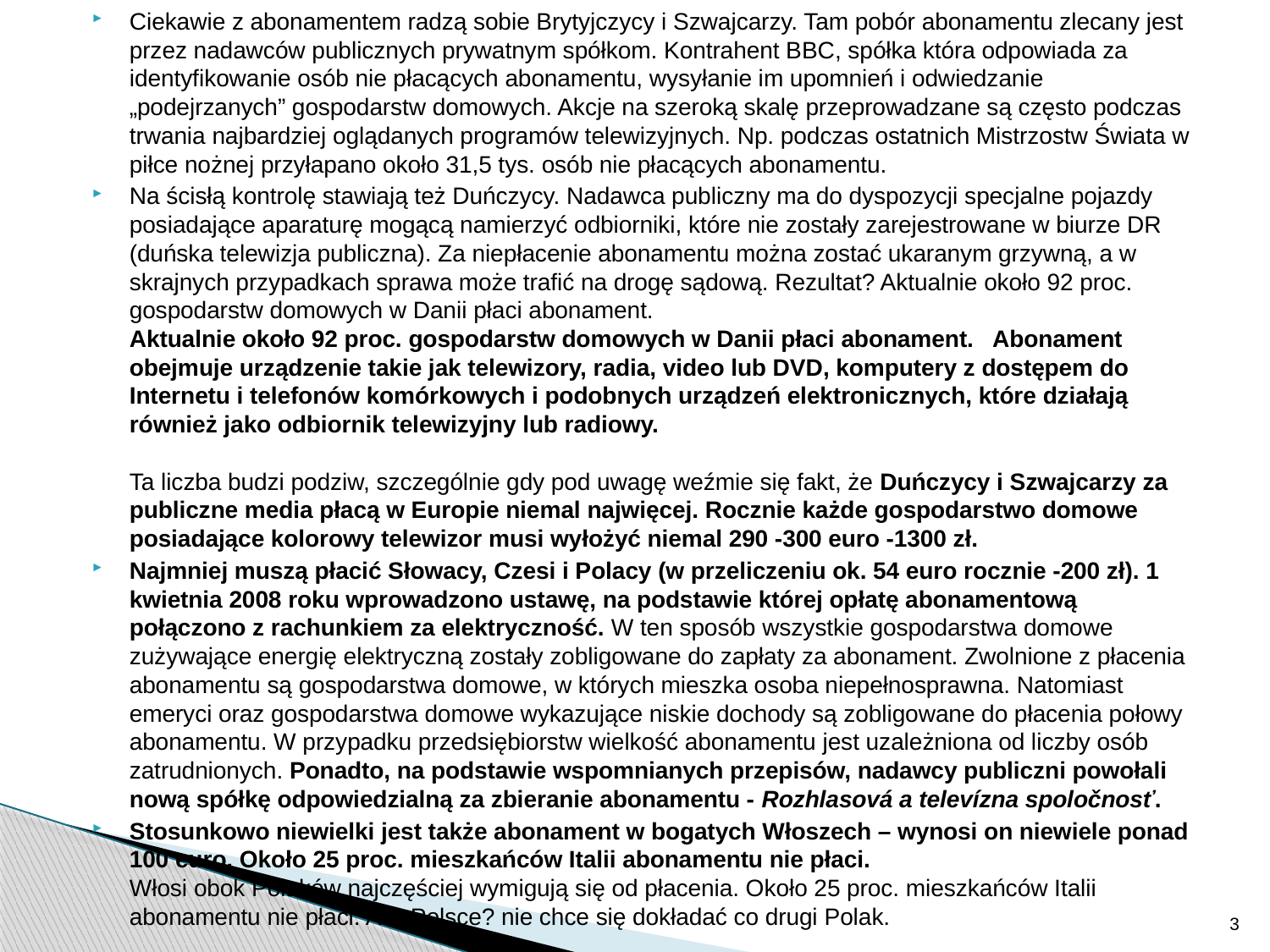

Ciekawie z abonamentem radzą sobie Brytyjczycy i Szwajcarzy. Tam pobór abonamentu zlecany jest przez nadawców publicznych prywatnym spółkom. Kontrahent BBC, spółka która odpowiada za identyfikowanie osób nie płacących abonamentu, wysyłanie im upomnień i odwiedzanie „podejrzanych” gospodarstw domowych. Akcje na szeroką skalę przeprowadzane są często podczas trwania najbardziej oglądanych programów telewizyjnych. Np. podczas ostatnich Mistrzostw Świata w piłce nożnej przyłapano około 31,5 tys. osób nie płacących abonamentu.
Na ścisłą kontrolę stawiają też Duńczycy. Nadawca publiczny ma do dyspozycji specjalne pojazdy posiadające aparaturę mogącą namierzyć odbiorniki, które nie zostały zarejestrowane w biurze DR (duńska telewizja publiczna). Za niepłacenie abonamentu można zostać ukaranym grzywną, a w skrajnych przypadkach sprawa może trafić na drogę sądową. Rezultat? Aktualnie około 92 proc. gospodarstw domowych w Danii płaci abonament.
Aktualnie około 92 proc. gospodarstw domowych w Danii płaci abonament.   Abonament obejmuje urządzenie takie jak telewizory, radia, video lub DVD, komputery z dostępem do Internetu i telefonów komórkowych i podobnych urządzeń elektronicznych, które działają również jako odbiornik telewizyjny lub radiowy.
Ta liczba budzi podziw, szczególnie gdy pod uwagę weźmie się fakt, że Duńczycy i Szwajcarzy za publiczne media płacą w Europie niemal najwięcej. Rocznie każde gospodarstwo domowe posiadające kolorowy telewizor musi wyłożyć niemal 290 -300 euro -1300 zł.
Najmniej muszą płacić Słowacy, Czesi i Polacy (w przeliczeniu ok. 54 euro rocznie -200 zł). 1 kwietnia 2008 roku wprowadzono ustawę, na podstawie której opłatę abonamentową połączono z rachunkiem za elektryczność. W ten sposób wszystkie gospodarstwa domowe zużywające energię elektryczną zostały zobligowane do zapłaty za abonament. Zwolnione z płacenia abonamentu są gospodarstwa domowe, w których mieszka osoba niepełnosprawna. Natomiast emeryci oraz gospodarstwa domowe wykazujące niskie dochody są zobligowane do płacenia połowy abonamentu. W przypadku przedsiębiorstw wielkość abonamentu jest uzależniona od liczby osób zatrudnionych. Ponadto, na podstawie wspomnianych przepisów, nadawcy publiczni powołali nową spółkę odpowiedzialną za zbieranie abonamentu - Rozhlasová a televízna spoločnosť.
Stosunkowo niewielki jest także abonament w bogatych Włoszech – wynosi on niewiele ponad 100 euro. Około 25 proc. mieszkańców Italii abonamentu nie płaci.      
Włosi obok Polaków najczęściej wymigują się od płacenia. Około 25 proc. mieszkańców Italii abonamentu nie płaci. A w Polsce? nie chce się dokładać co drugi Polak.

3